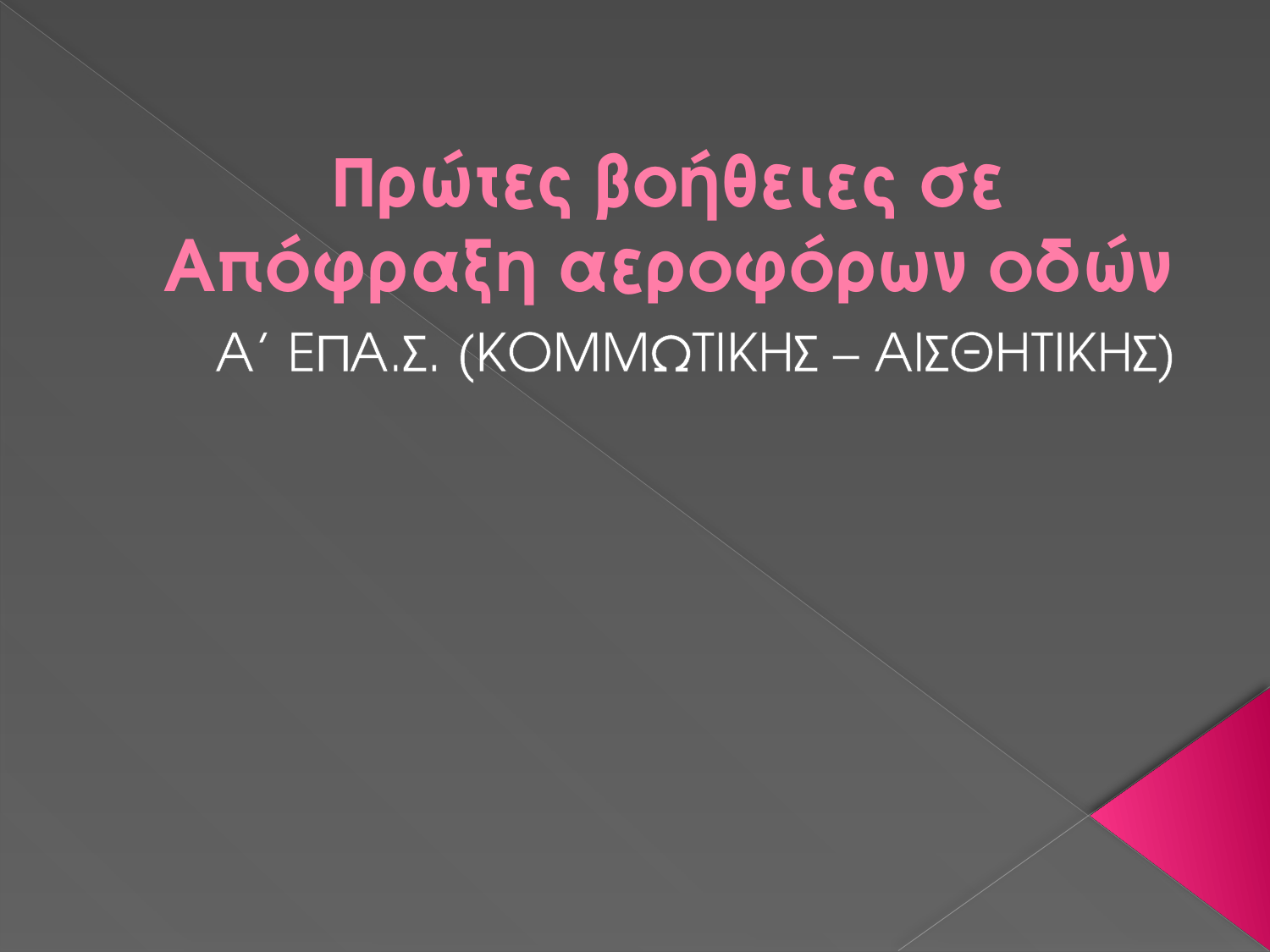

# Πρώτες βοήθειες σε Απόφραξη αεροφόρων οδών
Α’ ΕΠΑ.Σ. (ΚΟΜΜΩΤΙΚΗΣ – ΑΙΣΘΗΤΙΚΗΣ)